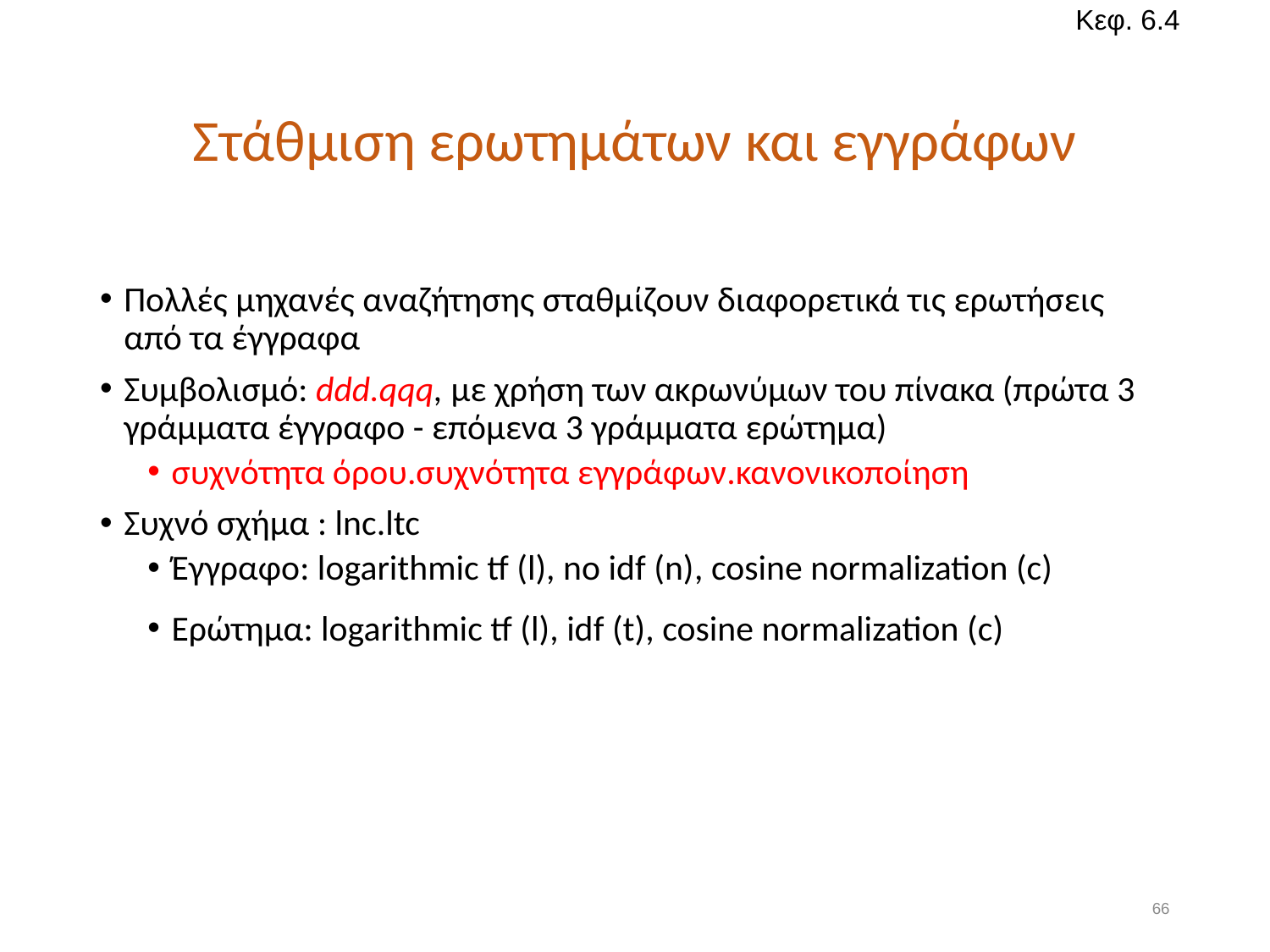

Κεφ. 6.4
# Στάθμιση ερωτημάτων και εγγράφων
Πολλές μηχανές αναζήτησης σταθμίζουν διαφορετικά τις ερωτήσεις από τα έγγραφα
Συμβολισμό: ddd.qqq, με χρήση των ακρωνύμων του πίνακα (πρώτα 3 γράμματα έγγραφο - επόμενα 3 γράμματα ερώτημα)
συχνότητα όρου.συχνότητα εγγράφων.κανονικοποίηση
Συχνό σχήμα : lnc.ltc
Έγγραφο: logarithmic tf (l), no idf (n), cosine normalization (c)
Ερώτημα: logarithmic tf (l), idf (t), cosine normalization (c)

66